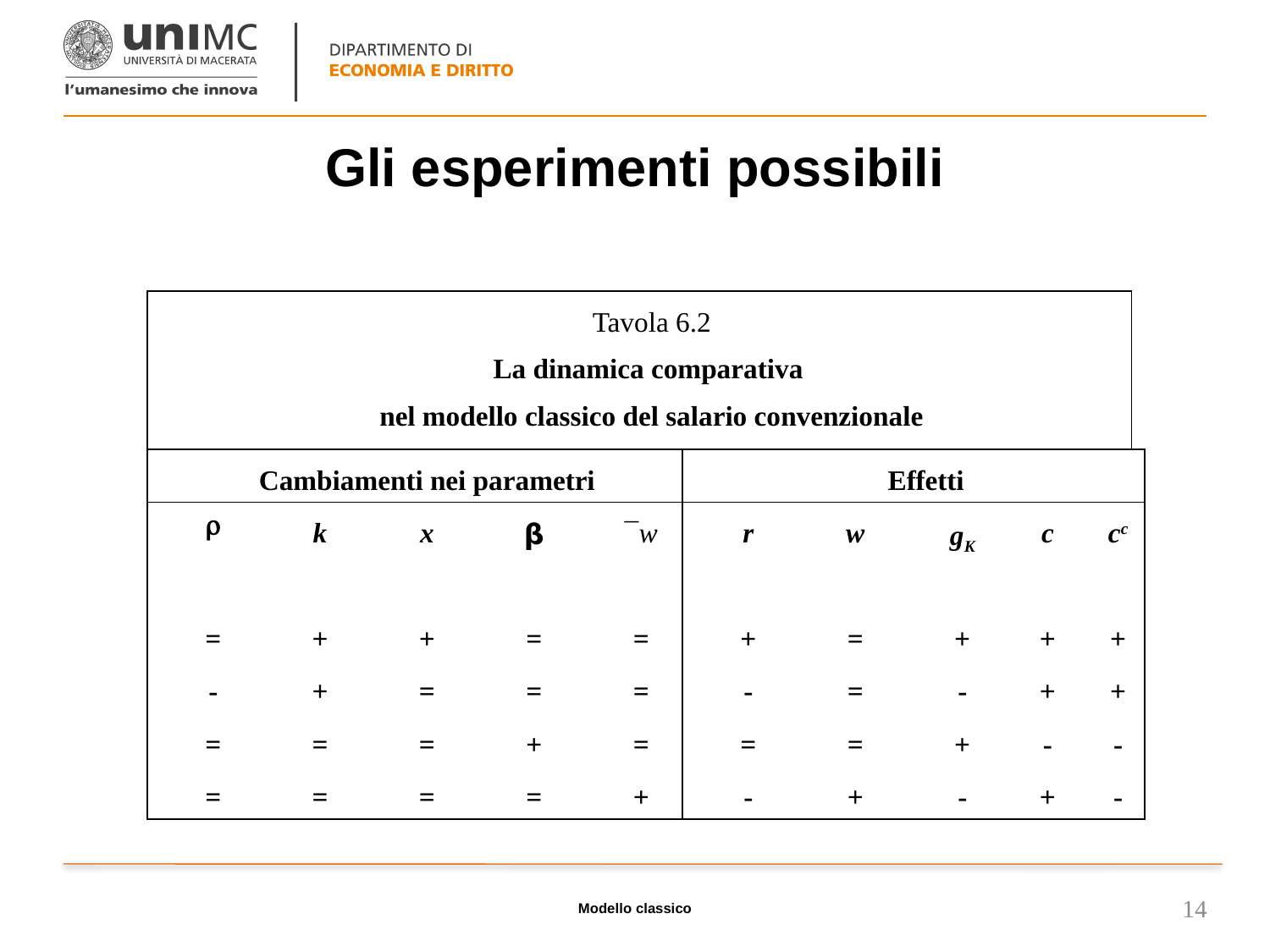

# Gli esperimenti possibili
| Tavola 6.2 La dinamica comparativa nel modello classico del salario convenzionale |  |  |  |  |  |  |  |  |  |  |
| --- | --- | --- | --- | --- | --- | --- | --- | --- | --- | --- |
| Cambiamenti nei parametri |  |  |  |  | Effetti |  |  |  |  |  |
| ρ | k | x | β | ¯w | r | w | gK | c | cc |  |
| = | + | + | = | = | + | = | + | + | + |  |
| - | + | = | = | = | - | = | - | + | + |  |
| = | = | = | + | = | = | = | + | - | - |  |
| = | = | = | = | + | - | + | - | + | - |  |
Modello classico
14